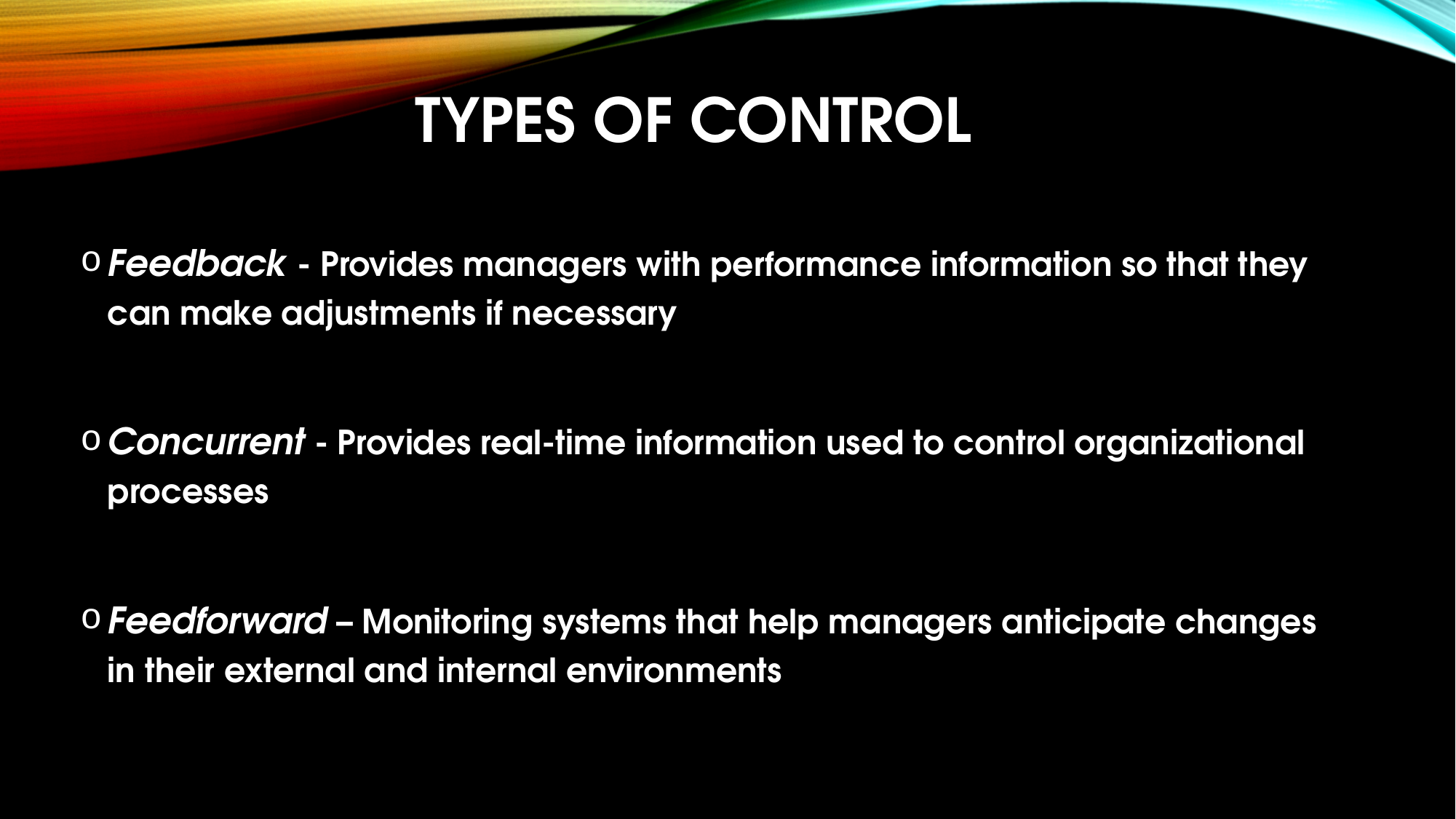

# Types of Control
Feedback - Provides managers with performance information so that they can make adjustments if necessary

Concurrent - Provides real-time information used to control organizational processes

Feedforward – Monitoring systems that help managers anticipate changes in their external and internal environments